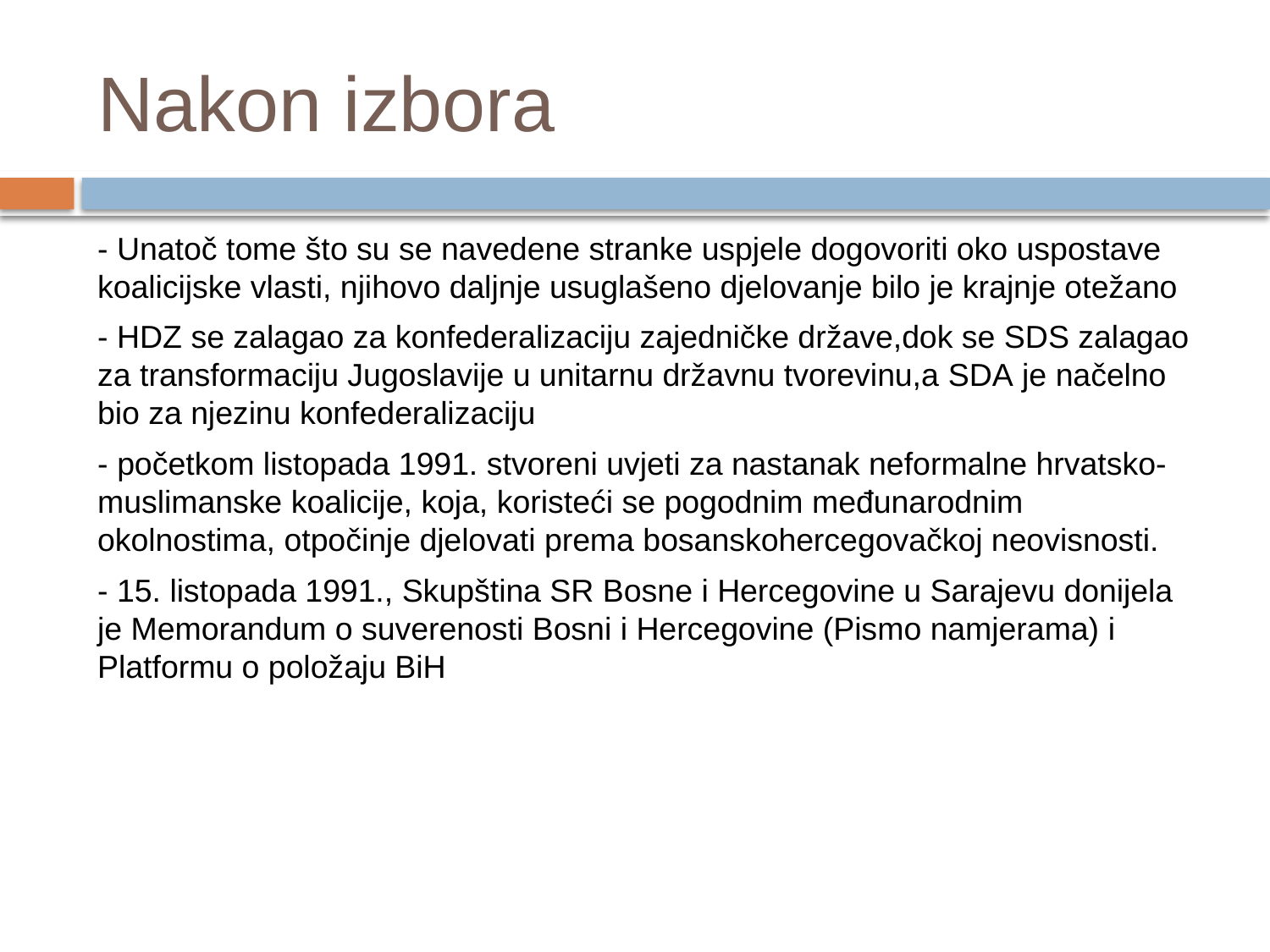

# Nakon izbora
- Unatoč tome što su se navedene stranke uspjele dogovoriti oko uspostave koalicijske vlasti, njihovo daljnje usuglašeno djelovanje bilo je krajnje otežano
- HDZ se zalagao za konfederalizaciju zajedničke države,dok se SDS zalagao za transformaciju Jugoslavije u unitarnu državnu tvorevinu,a SDA je načelno bio za njezinu konfederalizaciju
- početkom listopada 1991. stvoreni uvjeti za nastanak neformalne hrvatsko-muslimanske koalicije, koja, koristeći se pogodnim međunarodnim okolnostima, otpočinje djelovati prema bosanskohercegovačkoj neovisnosti.
- 15. listopada 1991., Skupština SR Bosne i Hercegovine u Sarajevu donijela je Memorandum o suverenosti Bosni i Hercegovine (Pismo namjerama) i Platformu o položaju BiH